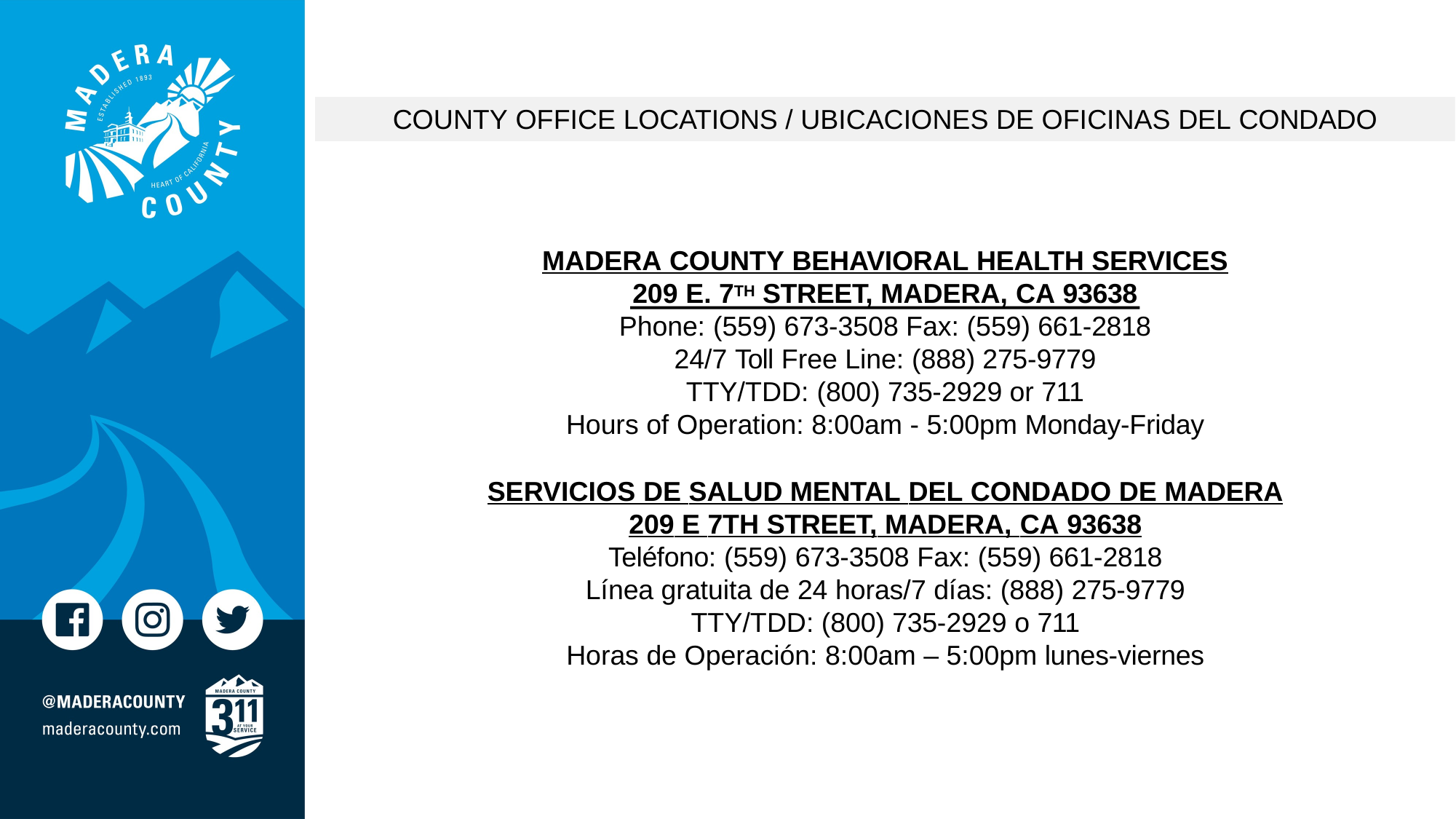

# COUNTY OFFICE LOCATIONS / UBICACIONES DE OFICINAS DEL CONDADO
MADERA COUNTY BEHAVIORAL HEALTH SERVICES
209 E. 7TH STREET, MADERA, CA 93638
Phone: (559) 673-3508 Fax: (559) 661-2818
24/7 Toll Free Line: (888) 275-9779
TTY/TDD: (800) 735-2929 or 711
Hours of Operation: 8:00am - 5:00pm Monday-Friday

SERVICIOS DE SALUD MENTAL DEL CONDADO DE MADERA
209 E 7TH STREET, MADERA, CA 93638
Teléfono: (559) 673-3508 Fax: (559) 661-2818
Línea gratuita de 24 horas/7 días: (888) 275-9779
TTY/TDD: (800) 735-2929 o 711
Horas de Operación: 8:00am – 5:00pm lunes-viernes